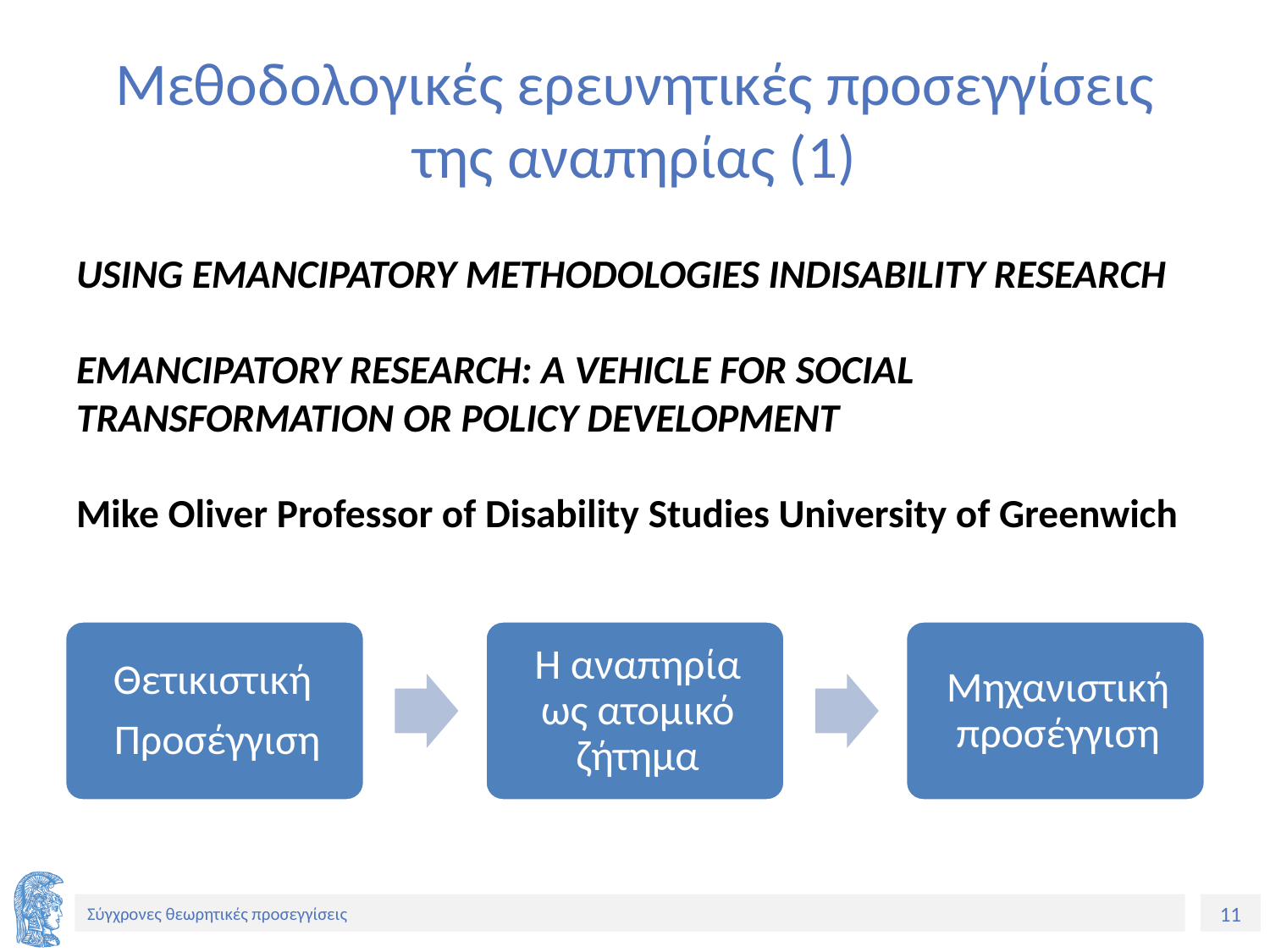

# Μεθοδολογικές ερευνητικές προσεγγίσεις της αναπηρίας (1)
USING EMANCIPATORY METHODOLOGIES INDISABILITY RESEARCH
EMANCIPATORY RESEARCH: A VEHICLE FOR SOCIAL TRANSFORMATION OR POLICY DEVELOPMENT
Mike Oliver Professor of Disability Studies University of Greenwich

Θετικιστική
Προσέγγιση

Η αναπηρία ως ατομικό ζήτημα

Μηχανιστική προσέγγιση